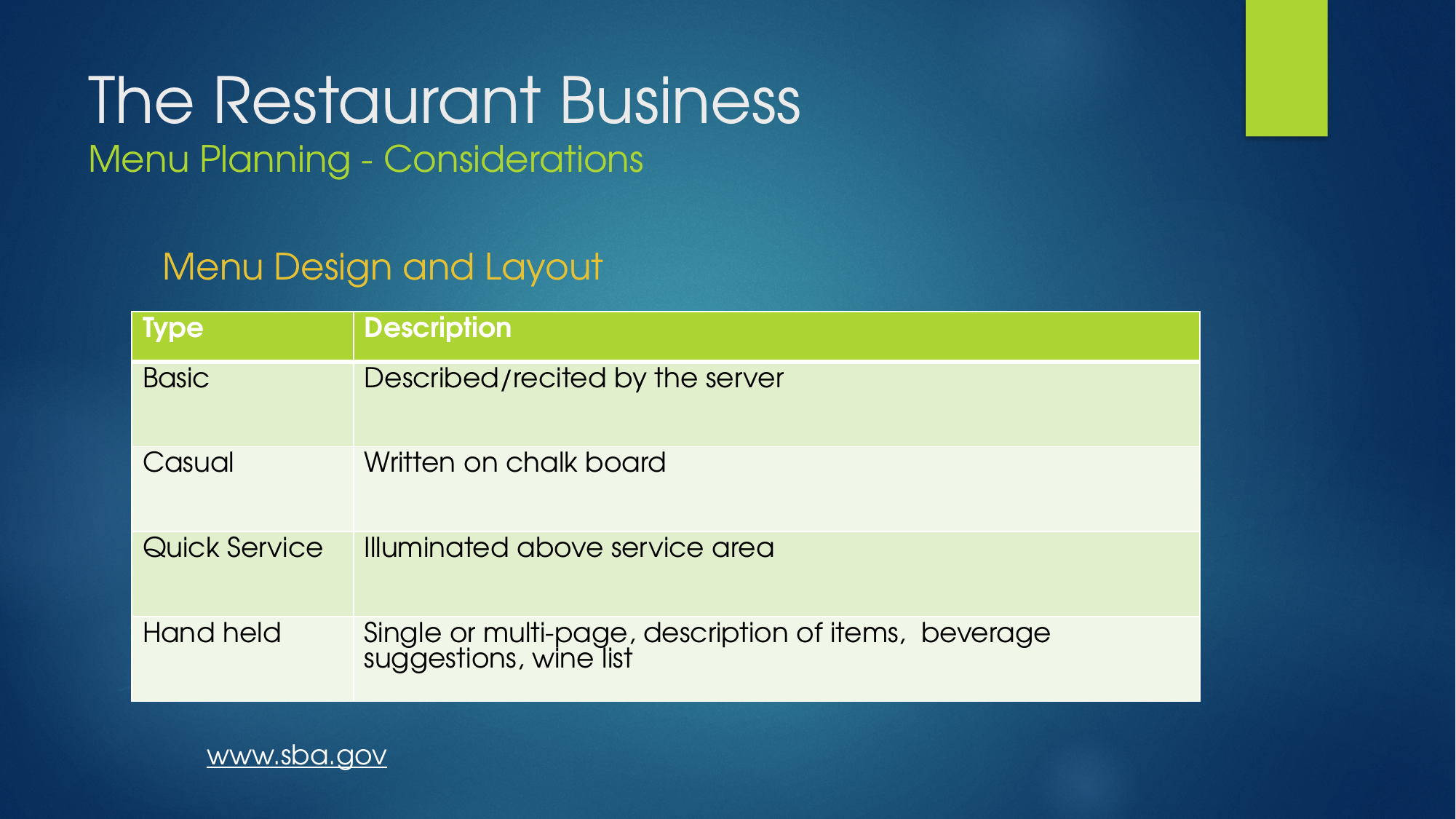

# The Restaurant Business Menu Planning - Considerations
Menu Design and Layout
| Type | Description |
| --- | --- |
| Basic | Described/recited by the server |
| Casual | Written on chalk board |
| Quick Service | Illuminated above service area |
| Hand held | Single or multi-page, description of items, beverage suggestions, wine list |
www.sba.gov